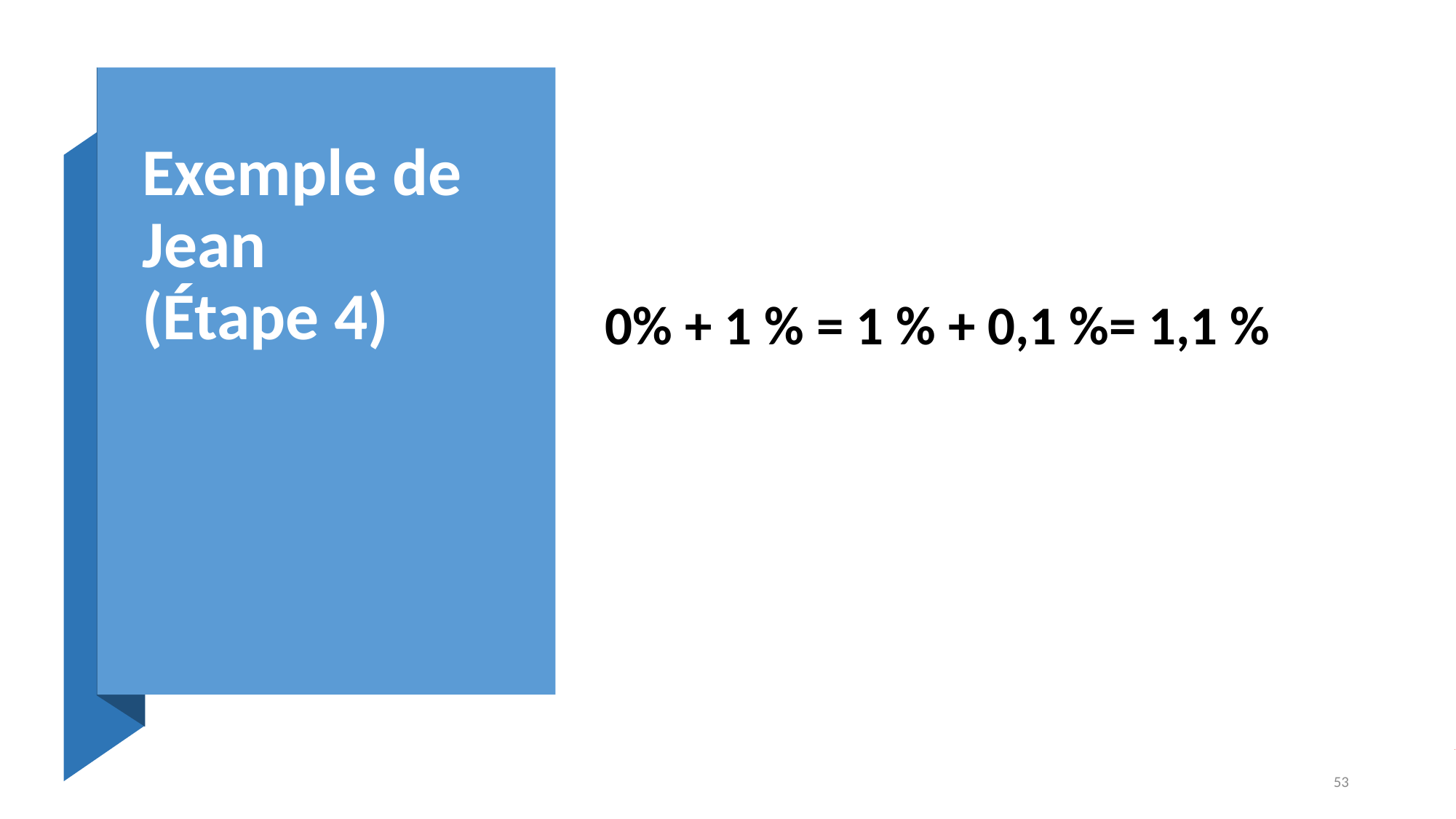

0% + 1 % = 1 % + 0,1 %= 1,1 %

# Exemple de Jean (Étape 4)
53